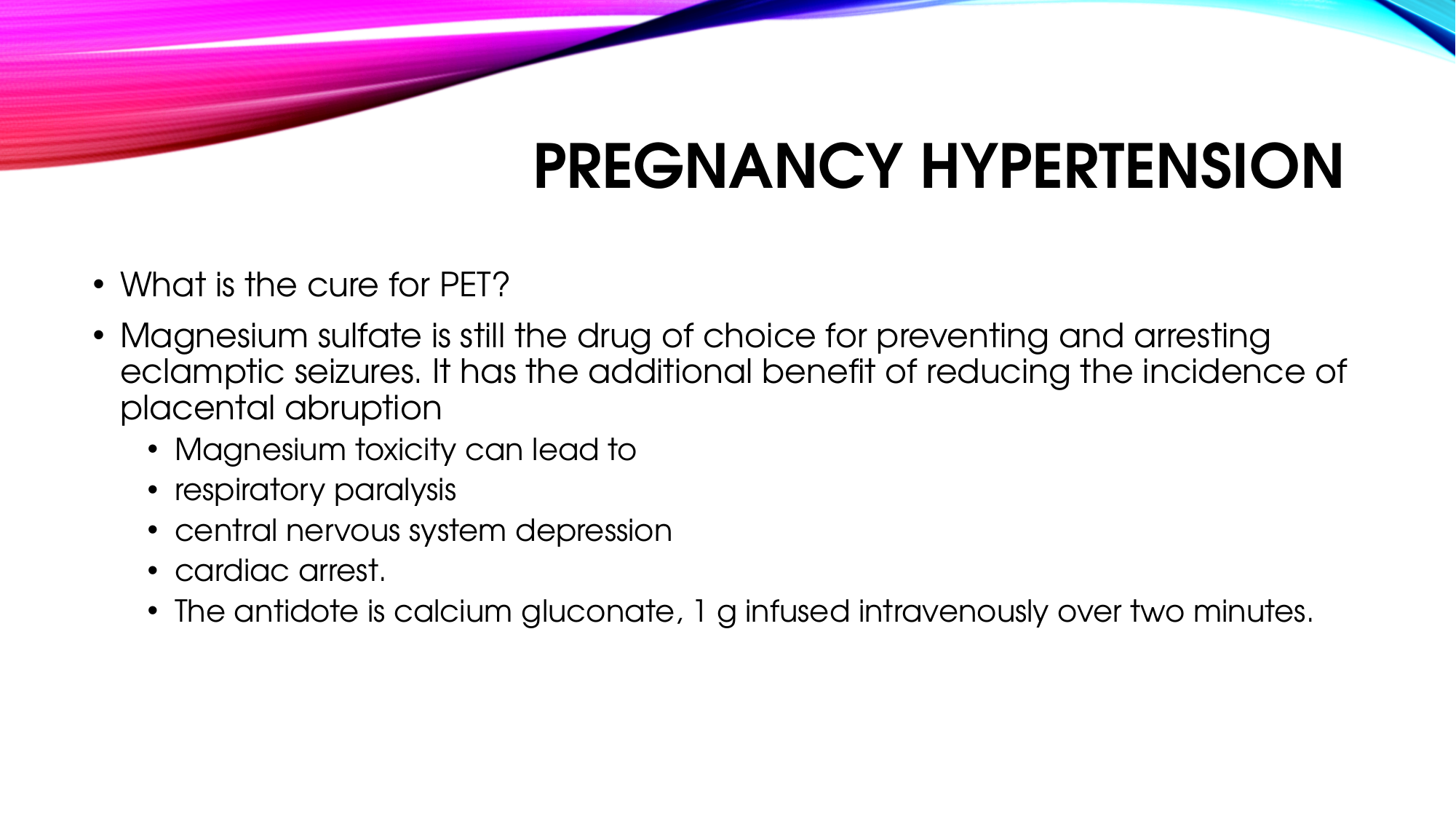

# Pregnancy hypertension
What is the cure for PET?
Magnesium sulfate is still the drug of choice for preventing and arresting eclamptic seizures. It has the additional benefit of reducing the incidence of placental abruption
Magnesium toxicity can lead to
respiratory paralysis
central nervous system depression
cardiac arrest.
The antidote is calcium gluconate, 1 g infused intravenously over two minutes.